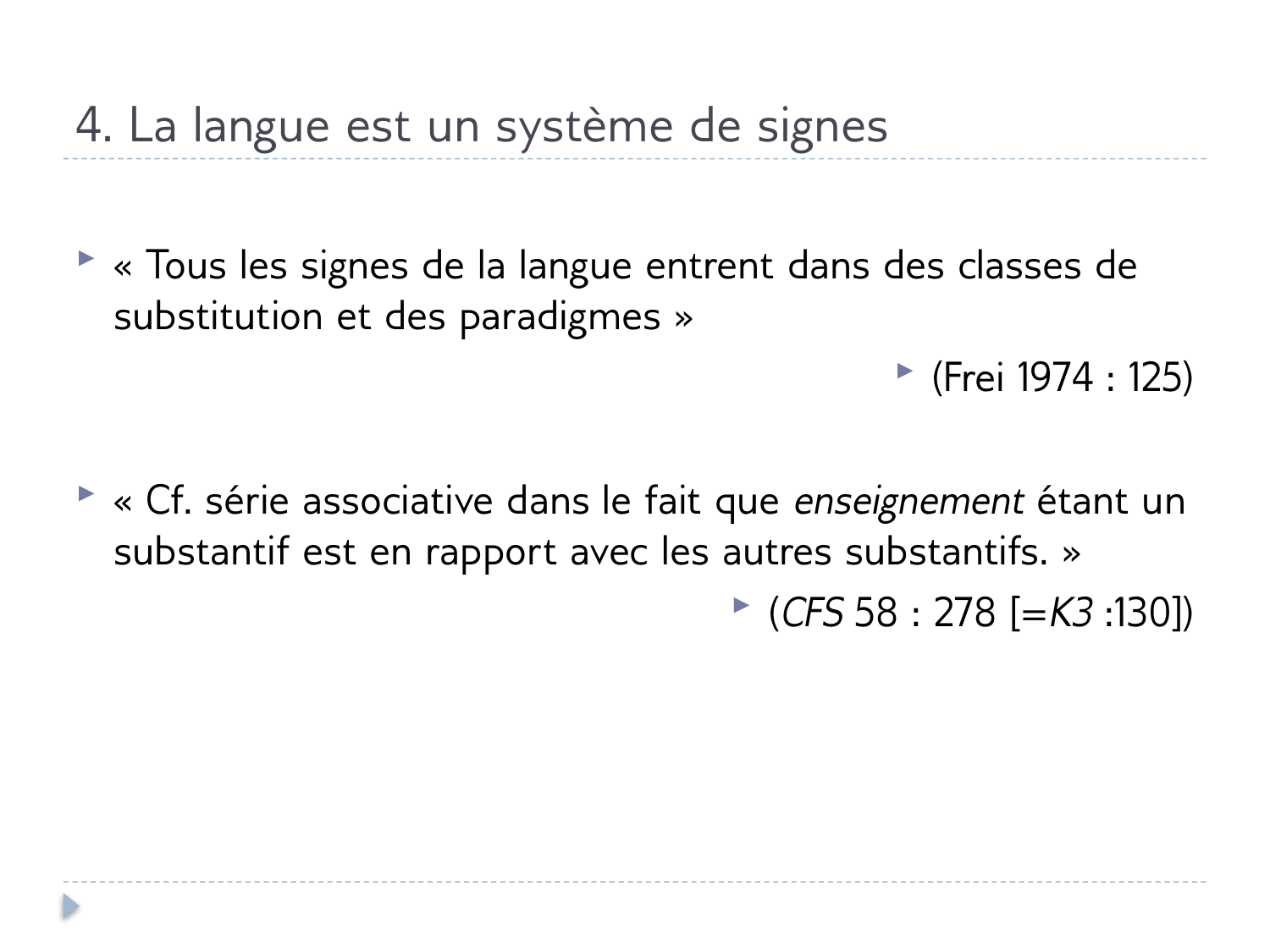

# 4. La langue est un système de signes

« Tous les signes de la langue entrent dans des classes de substitution et des paradigmes »
(Frei 1974 : 125)

« Cf. série associative dans le fait que enseignement étant un substantif est en rapport avec les autres substantifs. »
(CFS 58 : 278 [=K3 :130])